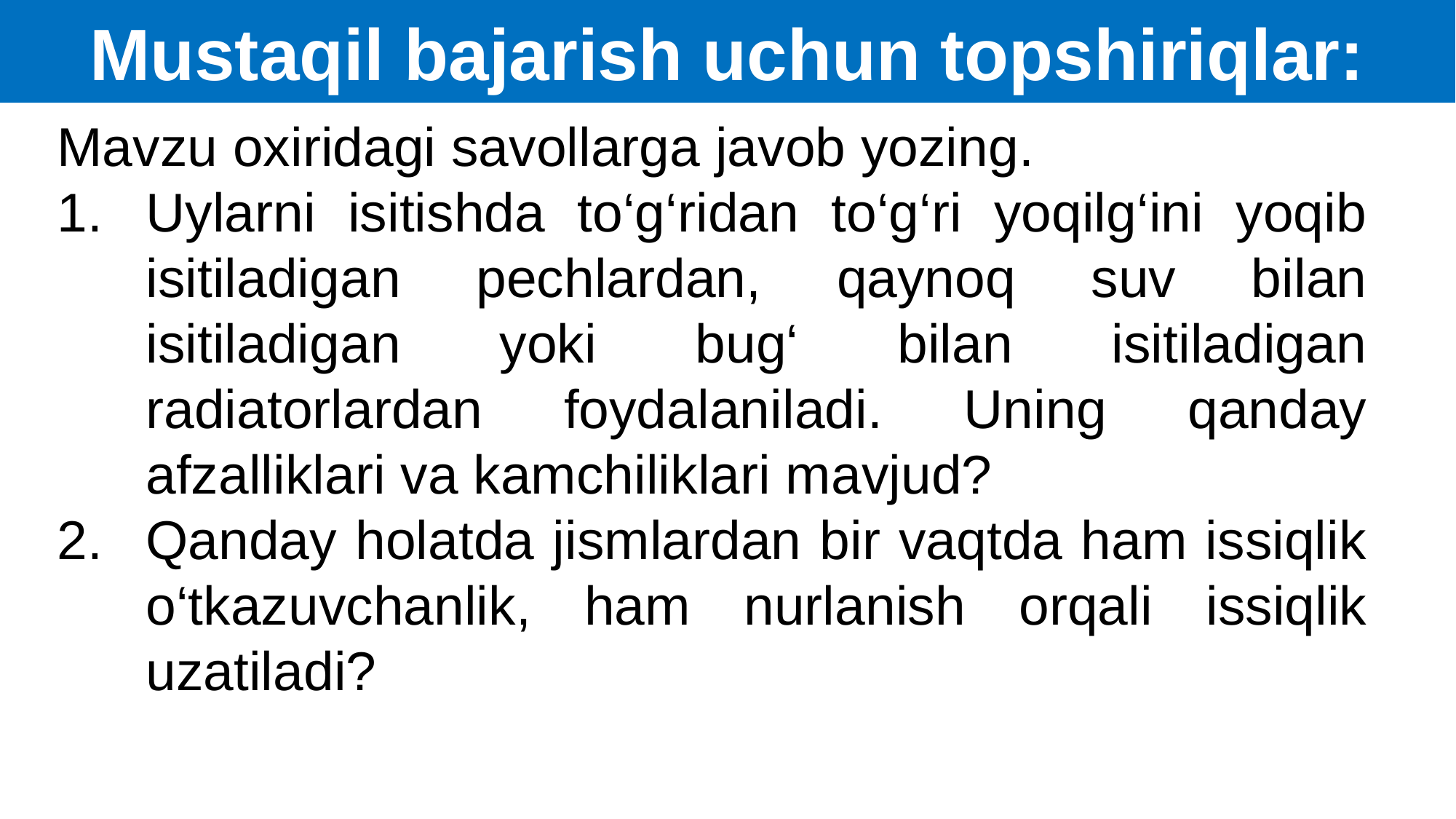

Mustaqil bajarish uchun topshiriqlar:
Mavzu oxiridagi savollarga javob yozing.
Uylarni isitishda to‘g‘ridan to‘g‘ri yoqilg‘ini yoqib isitiladigan pechlardan, qaynoq suv bilan isitiladigan yoki bug‘ bilan isitiladigan radiatorlardan foydalaniladi. Uning qanday afzalliklari va kamchiliklari mavjud?
Qanday holatda jismlardan bir vaqtda ham issiqlik o‘tkazuvchanlik, ham nurlanish orqali issiqlik uzatiladi?